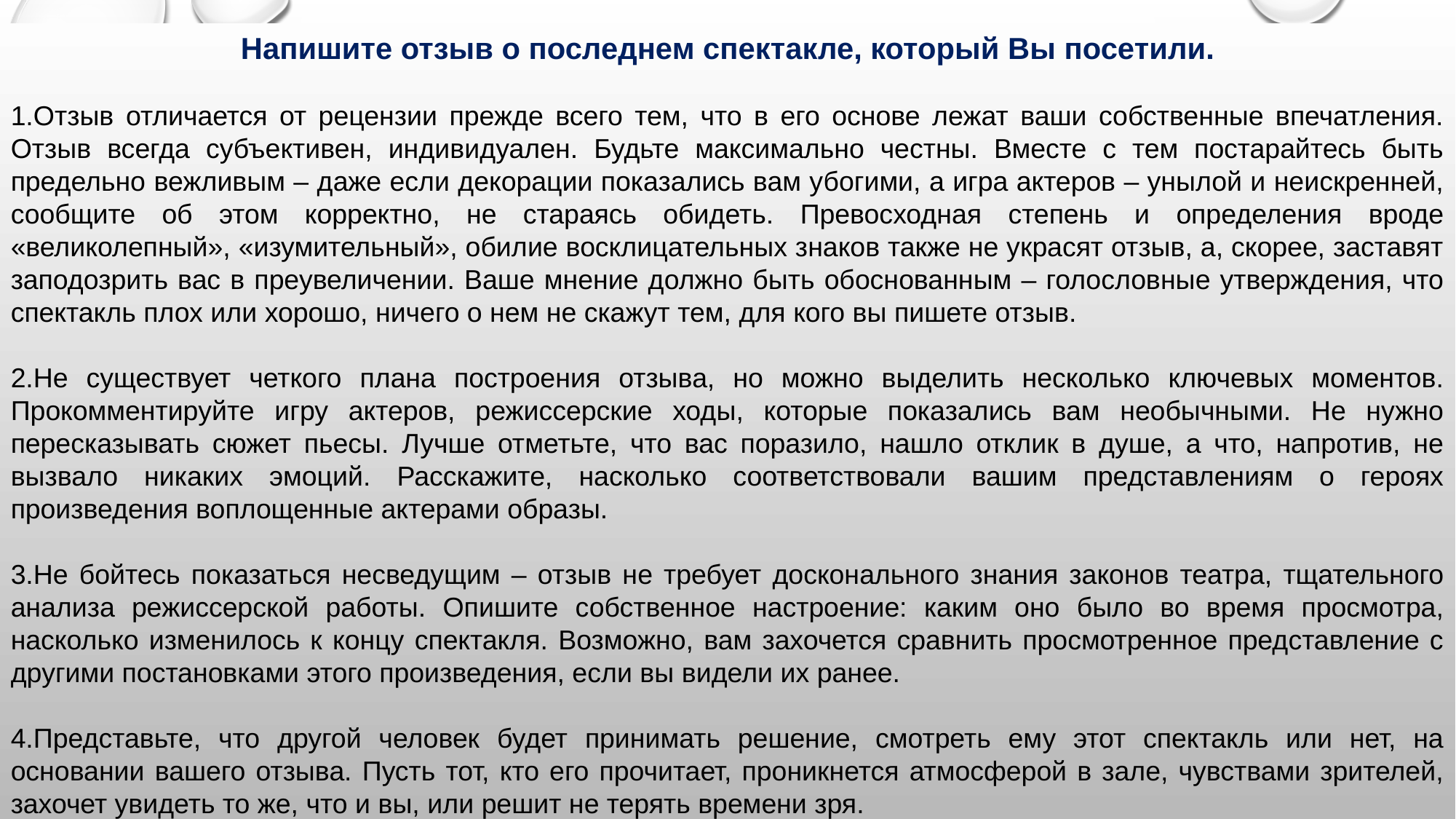

Напишите отзыв о последнем спектакле, который Вы посетили.

1.Отзыв отличается от рецензии прежде всего тем, что в его основе лежат ваши собственные впечатления. Отзыв всегда субъективен, индивидуален. Будьте максимально честны. Вместе с тем постарайтесь быть предельно вежливым – даже если декорации показались вам убогими, а игра актеров – унылой и неискренней, сообщите об этом корректно, не стараясь обидеть. Превосходная степень и определения вроде «великолепный», «изумительный», обилие восклицательных знаков также не украсят отзыв, а, скорее, заставят заподозрить вас в преувеличении. Ваше мнение должно быть обоснованным – голословные утверждения, что спектакль плох или хорошо, ничего о нем не скажут тем, для кого вы пишете отзыв.

2.Не существует четкого плана построения отзыва, но можно выделить несколько ключевых моментов. Прокомментируйте игру актеров, режиссерские ходы, которые показались вам необычными. Не нужно пересказывать сюжет пьесы. Лучше отметьте, что вас поразило, нашло отклик в душе, а что, напротив, не вызвало никаких эмоций. Расскажите, насколько соответствовали вашим представлениям о героях произведения воплощенные актерами образы.

3.Не бойтесь показаться несведущим – отзыв не требует досконального знания законов театра, тщательного анализа режиссерской работы. Опишите собственное настроение: каким оно было во время просмотра, насколько изменилось к концу спектакля. Возможно, вам захочется сравнить просмотренное представление с другими постановками этого произведения, если вы видели их ранее.

4.Представьте, что другой человек будет принимать решение, смотреть ему этот спектакль или нет, на основании вашего отзыва. Пусть тот, кто его прочитает, проникнется атмосферой в зале, чувствами зрителей, захочет увидеть то же, что и вы, или решит не терять времени зря.